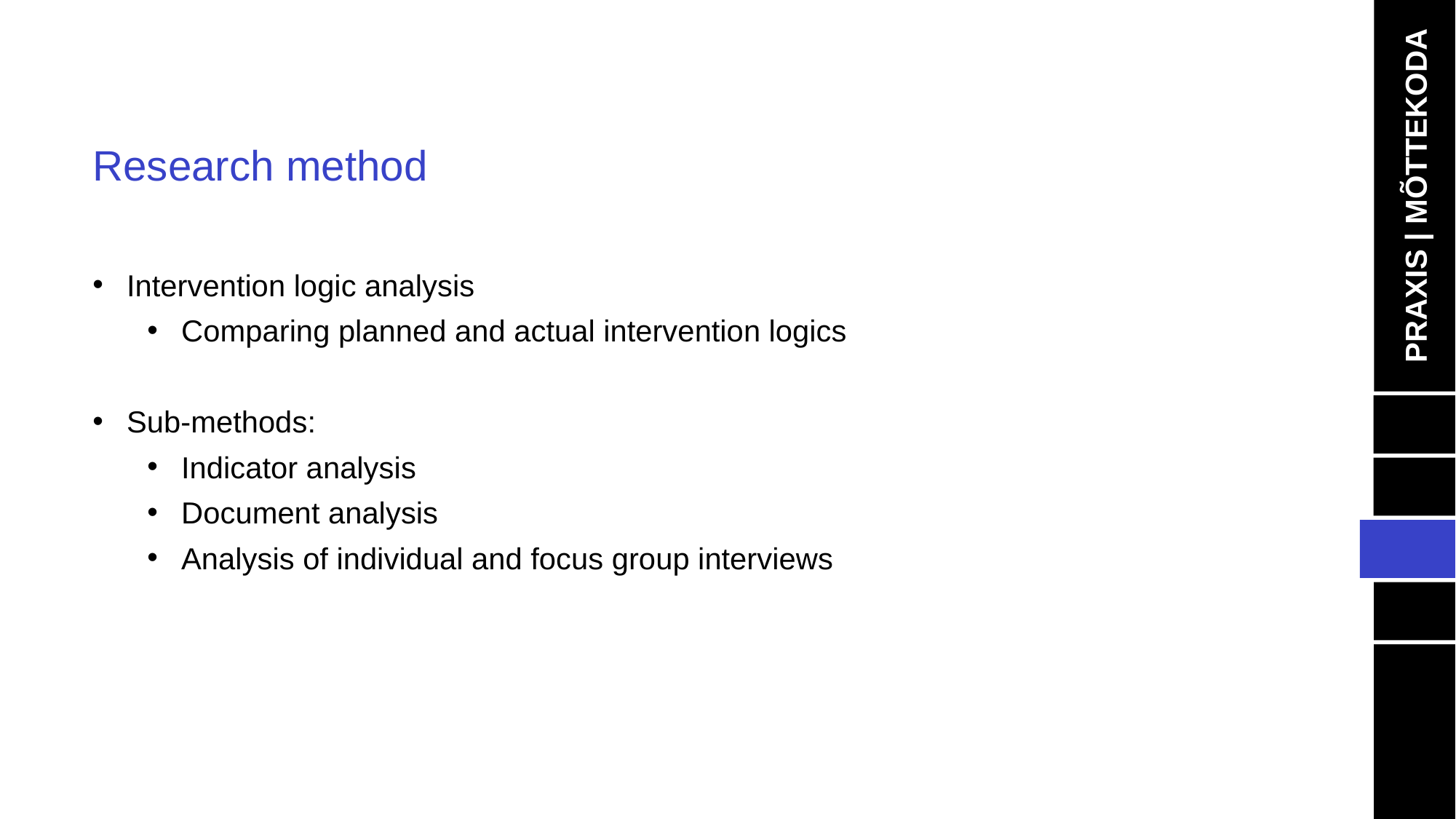

Research method
PRAXIS | MÕTTEKODA
Intervention logic analysis
Comparing planned and actual intervention logics

Sub-methods:
Indicator analysis
Document analysis
Analysis of individual and focus group interviews